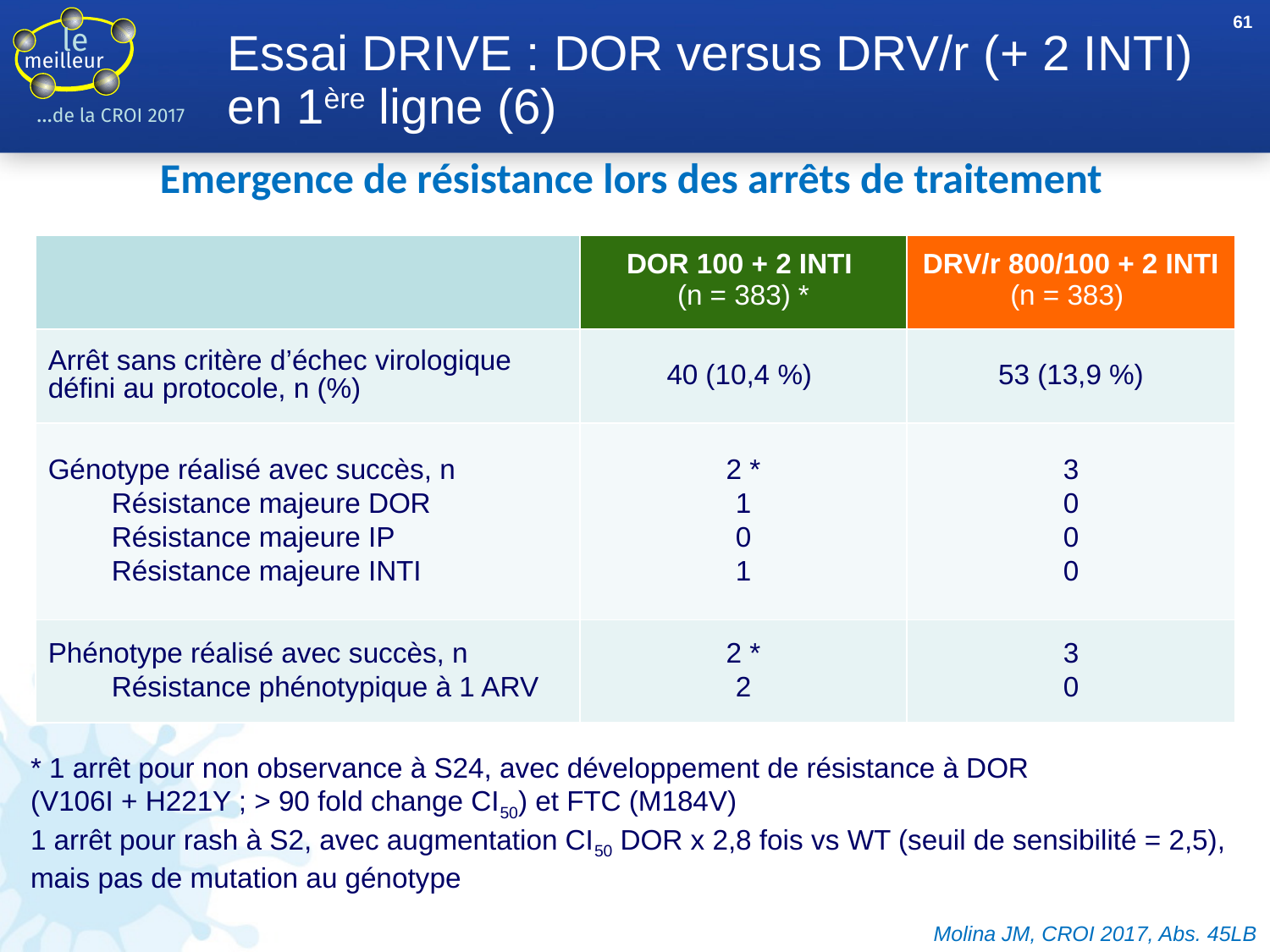

61
# Essai DRIVE : DOR versus DRV/r (+ 2 INTI) en 1ère ligne (6)
Emergence de résistance lors des arrêts de traitement
|  | DOR 100 + 2 INTI (n = 383) \* | DRV/r 800/100 + 2 INTI (n = 383) |
| --- | --- | --- |
| Arrêt sans critère d’échec virologique défini au protocole, n (%) | 40 (10,4 %) | 53 (13,9 %) |
| Génotype réalisé avec succès, n Résistance majeure DOR Résistance majeure IP Résistance majeure INTI | 2 \* 1 0 1 | 3 0 0 0 |
| Phénotype réalisé avec succès, n Résistance phénotypique à 1 ARV | 2 \* 2 | 3 0 |
* 1 arrêt pour non observance à S24, avec développement de résistance à DOR
(V106I + H221Y ; > 90 fold change CI50) et FTC (M184V)
1 arrêt pour rash à S2, avec augmentation CI50 DOR x 2,8 fois vs WT (seuil de sensibilité = 2,5), mais pas de mutation au génotype
Molina JM, CROI 2017, Abs. 45LB